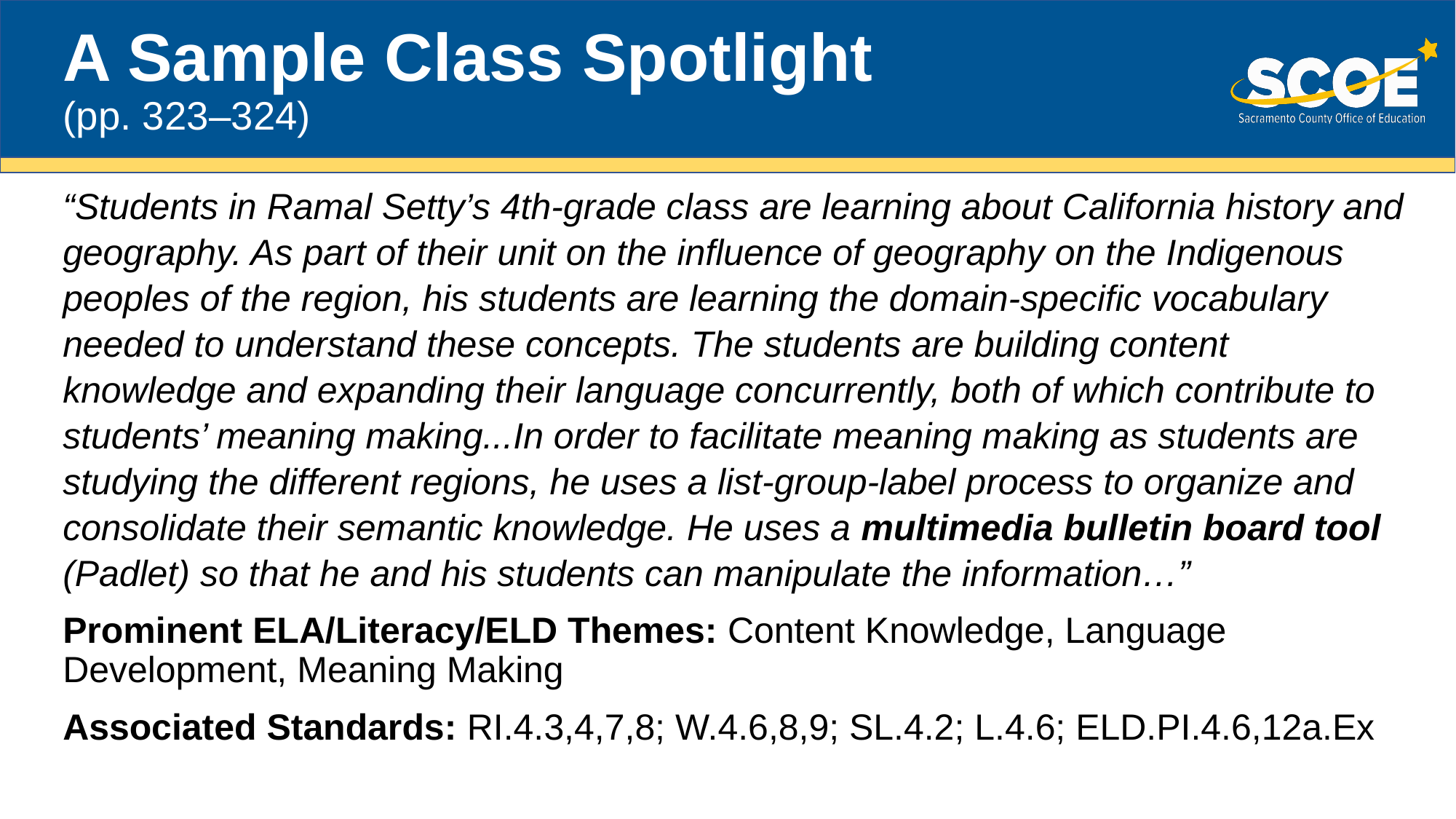

# A Sample Class Spotlight (pp. 323–324)
“Students in Ramal Setty’s 4th-grade class are learning about California history and geography. As part of their unit on the influence of geography on the Indigenous peoples of the region, his students are learning the domain-specific vocabulary needed to understand these concepts. The students are building content knowledge and expanding their language concurrently, both of which contribute to students’ meaning making...In order to facilitate meaning making as students are studying the different regions, he uses a list-group-label process to organize and consolidate their semantic knowledge. He uses a multimedia bulletin board tool (Padlet) so that he and his students can manipulate the information…”
Prominent ELA/Literacy/ELD Themes: Content Knowledge, Language Development, Meaning Making
Associated Standards: RI.4.3,4,7,8; W.4.6,8,9; SL.4.2; L.4.6; ELD.PI.4.6,12a.Ex